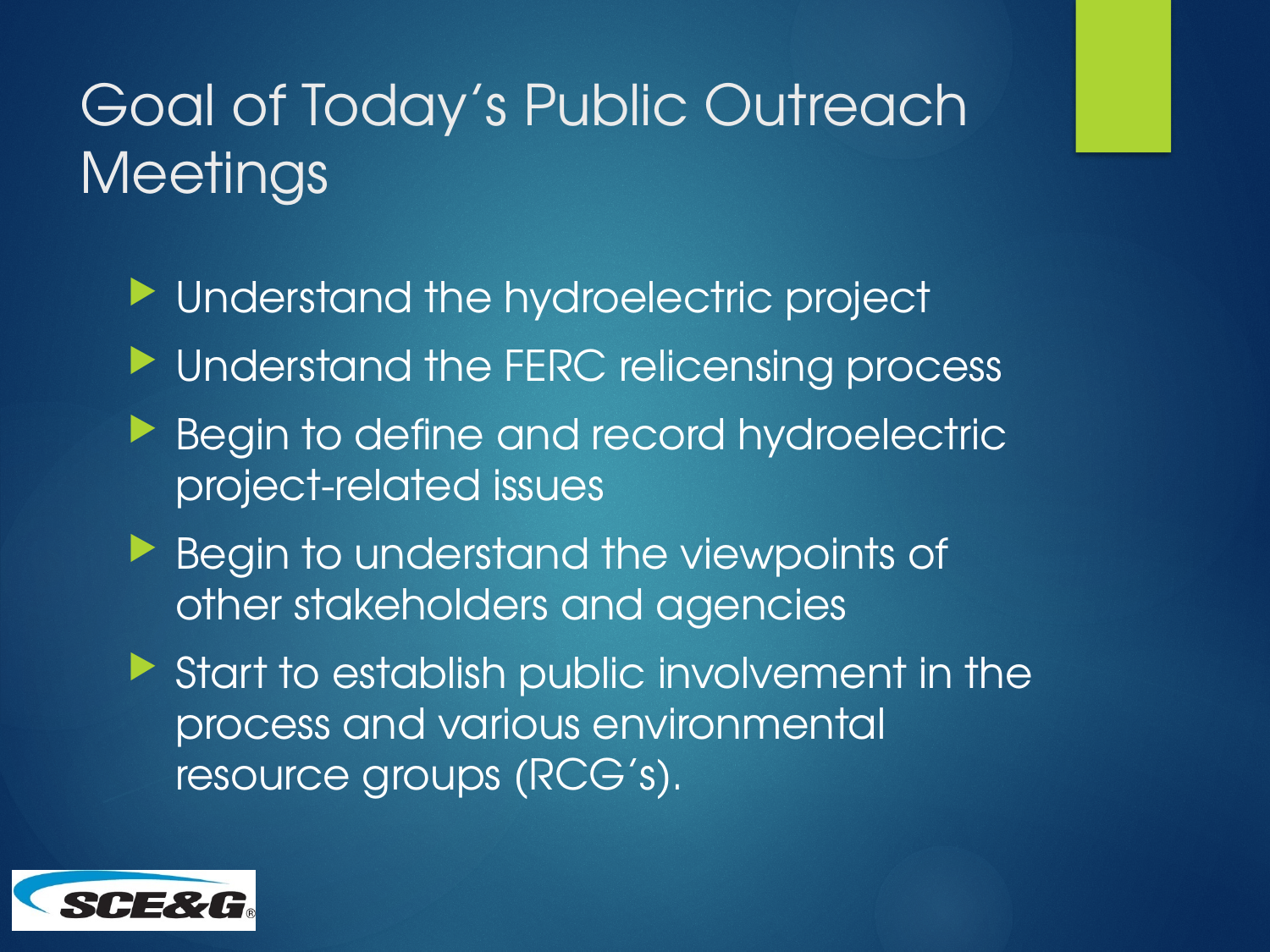

# Goal of Today’s Public Outreach Meetings
Understand the hydroelectric project
Understand the FERC relicensing process
Begin to define and record hydroelectric project-related issues
Begin to understand the viewpoints of other stakeholders and agencies
Start to establish public involvement in the process and various environmental resource groups (RCG’s).